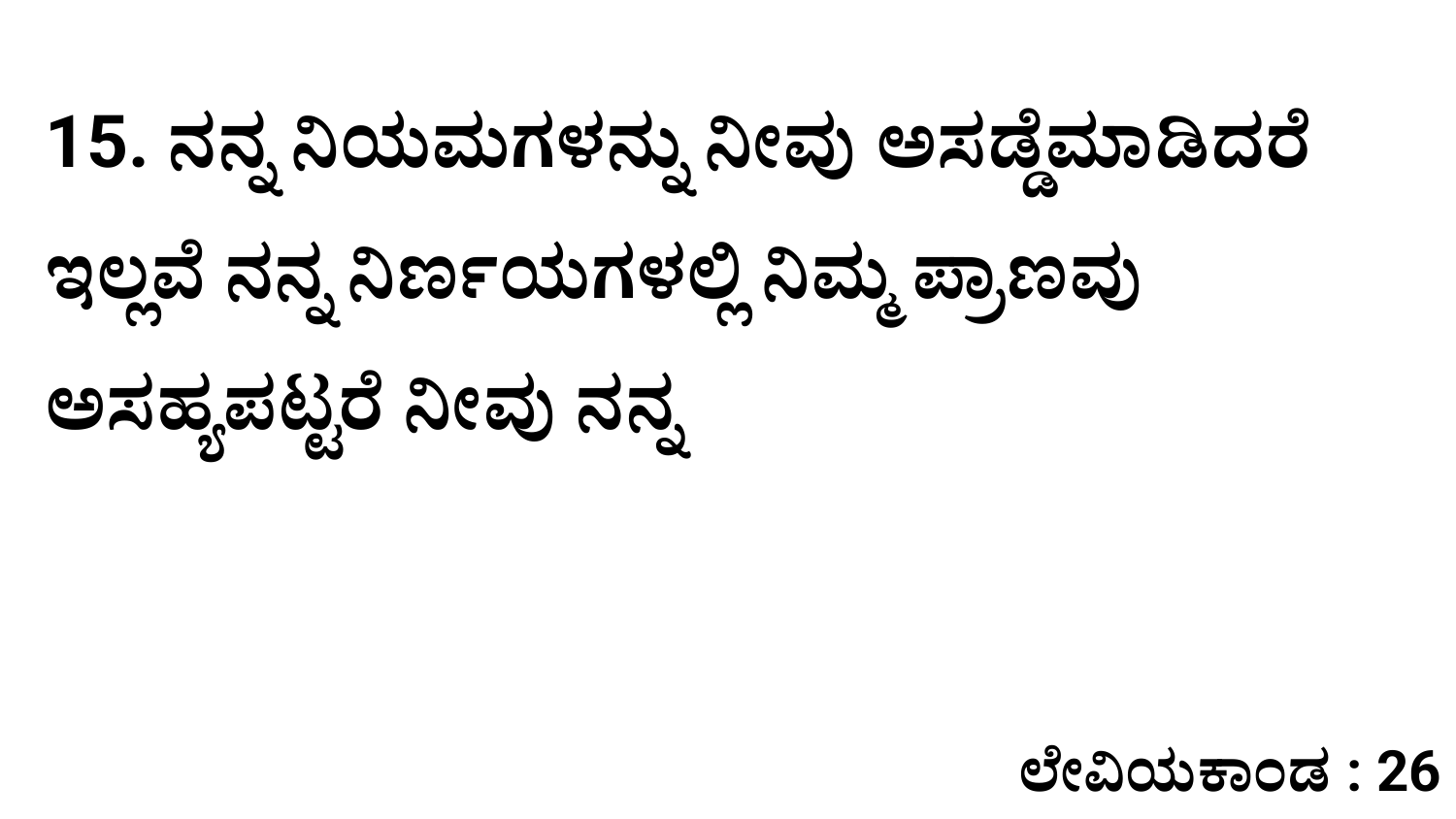

15. ನನ್ನ ನಿಯಮಗಳನ್ನು ನೀವು ಅಸಡ್ಡೆಮಾಡಿದರೆ ಇಲ್ಲವೆ ನನ್ನ ನಿರ್ಣಯಗಳಲ್ಲಿ ನಿಮ್ಮ ಪ್ರಾಣವು ಅಸಹ್ಯಪಟ್ಟರೆ ನೀವು ನನ್ನ
ಲೇವಿಯಕಾಂಡ : 26